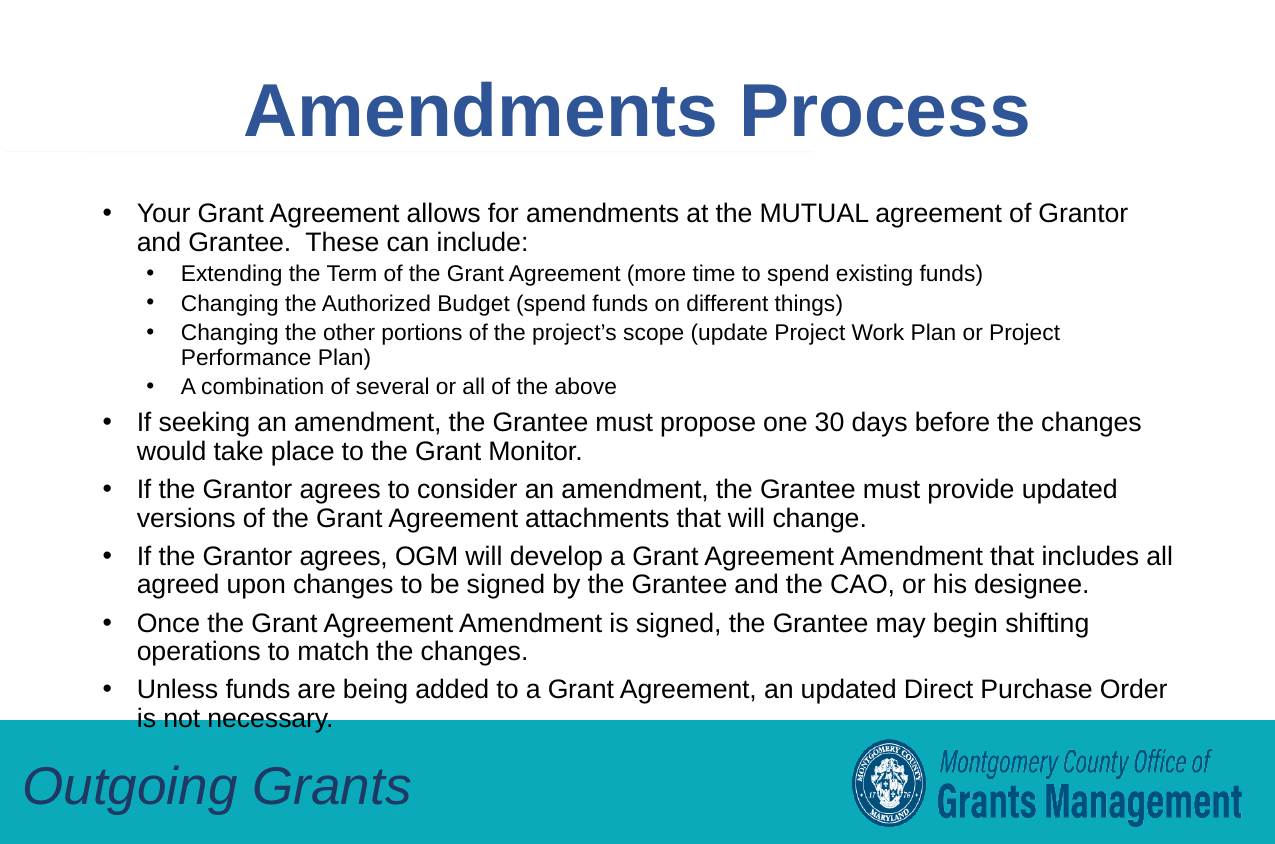

Amendments Process

Your Grant Agreement allows for amendments at the MUTUAL agreement of Grantor and Grantee.  These can include:
Extending the Term of the Grant Agreement (more time to spend existing funds)
Changing the Authorized Budget (spend funds on different things)
Changing the other portions of the project’s scope (update Project Work Plan or Project Performance Plan)
A combination of several or all of the above
If seeking an amendment, the Grantee must propose one 30 days before the changes would take place to the Grant Monitor.
If the Grantor agrees to consider an amendment, the Grantee must provide updated versions of the Grant Agreement attachments that will change.
If the Grantor agrees, OGM will develop a Grant Agreement Amendment that includes all agreed upon changes to be signed by the Grantee and the CAO, or his designee.
Once the Grant Agreement Amendment is signed, the Grantee may begin shifting operations to match the changes.
Unless funds are being added to a Grant Agreement, an updated Direct Purchase Order is not necessary.